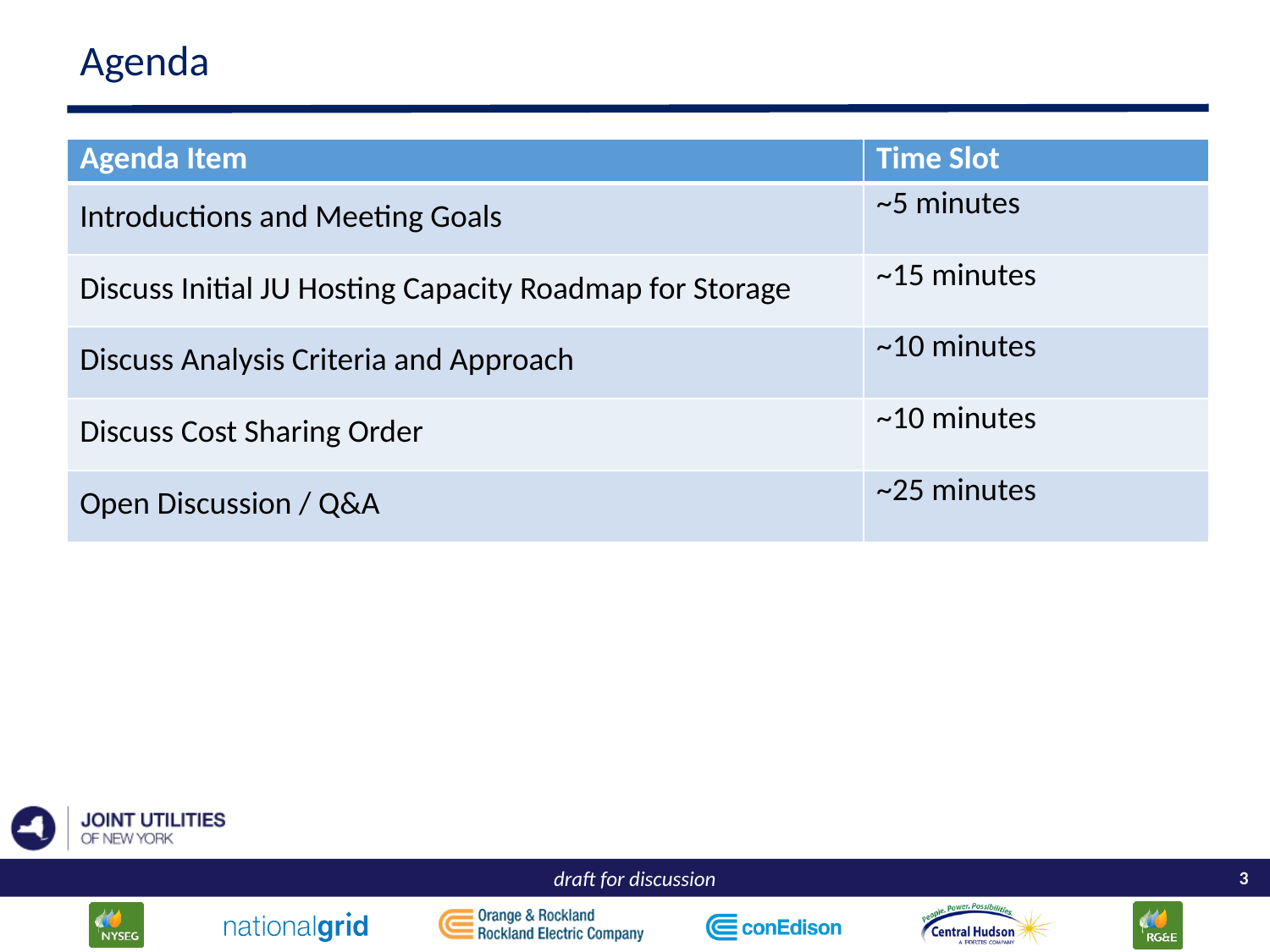

# Agenda
| Agenda Item | Time Slot |
| --- | --- |
| Introductions and Meeting Goals | ~5 minutes |
| Discuss Initial JU Hosting Capacity Roadmap for Storage | ~15 minutes |
| Discuss Analysis Criteria and Approach | ~10 minutes |
| Discuss Cost Sharing Order | ~10 minutes |
| Open Discussion / Q&A | ~25 minutes |